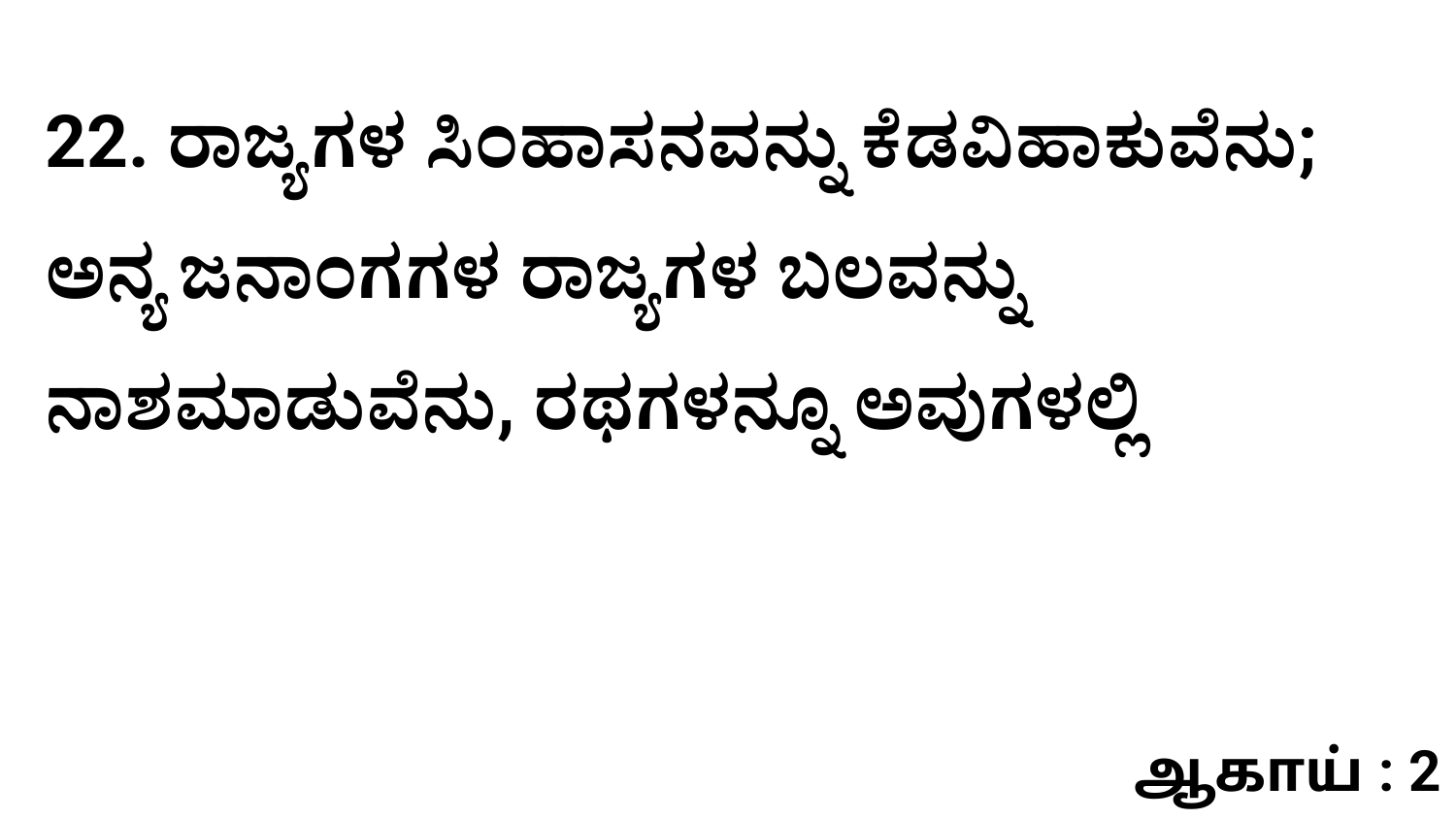

22. ರಾಜ್ಯಗಳ ಸಿಂಹಾಸನವನ್ನು ಕೆಡವಿಹಾಕುವೆನು; ಅನ್ಯ ಜನಾಂಗಗಳ ರಾಜ್ಯಗಳ ಬಲವನ್ನು ನಾಶಮಾಡುವೆನು, ರಥಗಳನ್ನೂ ಅವುಗಳಲ್ಲಿ
ஆகாய் : 2